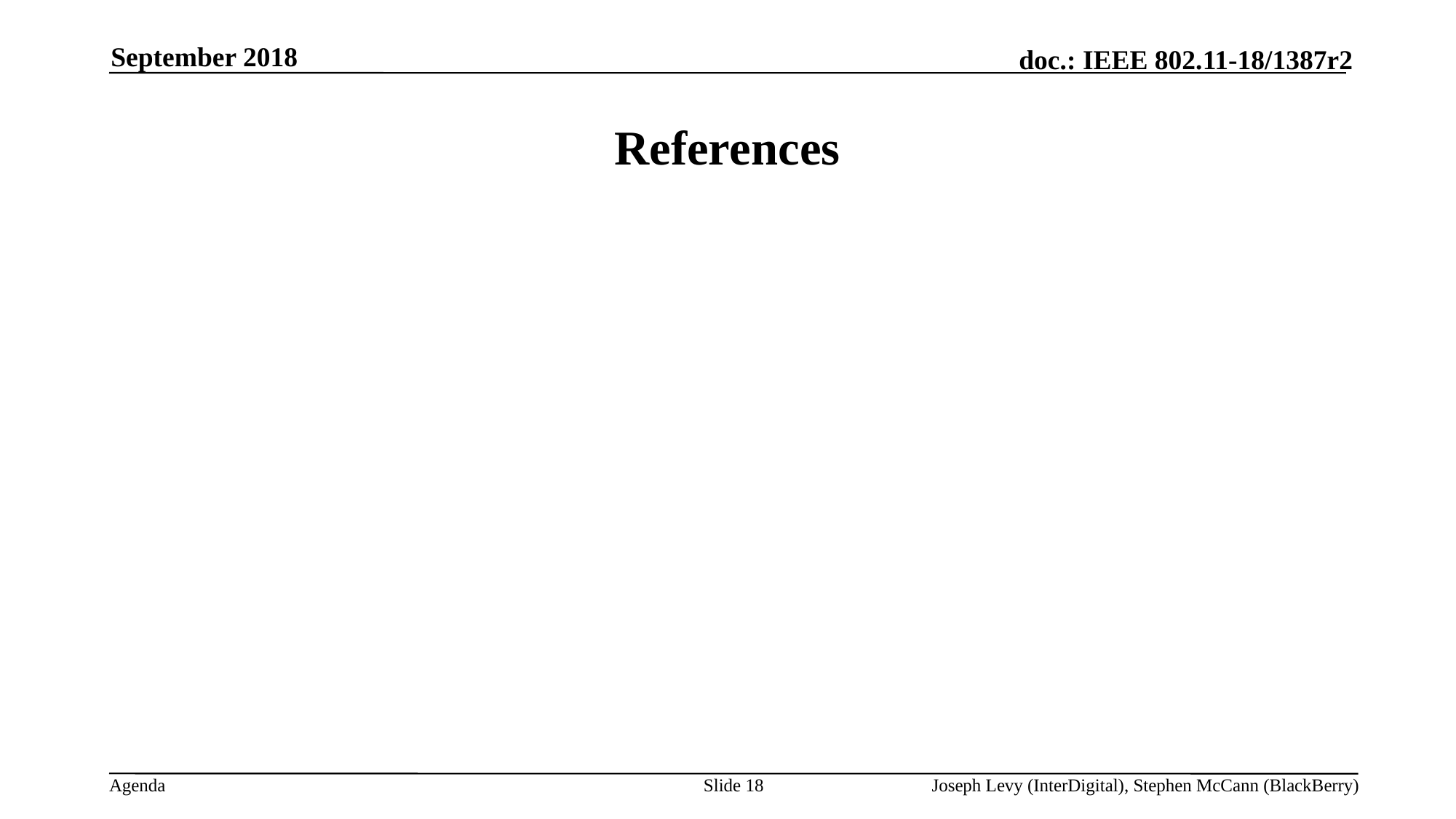

September 2018
# References

Slide 18
Joseph Levy (InterDigital), Stephen McCann (BlackBerry)